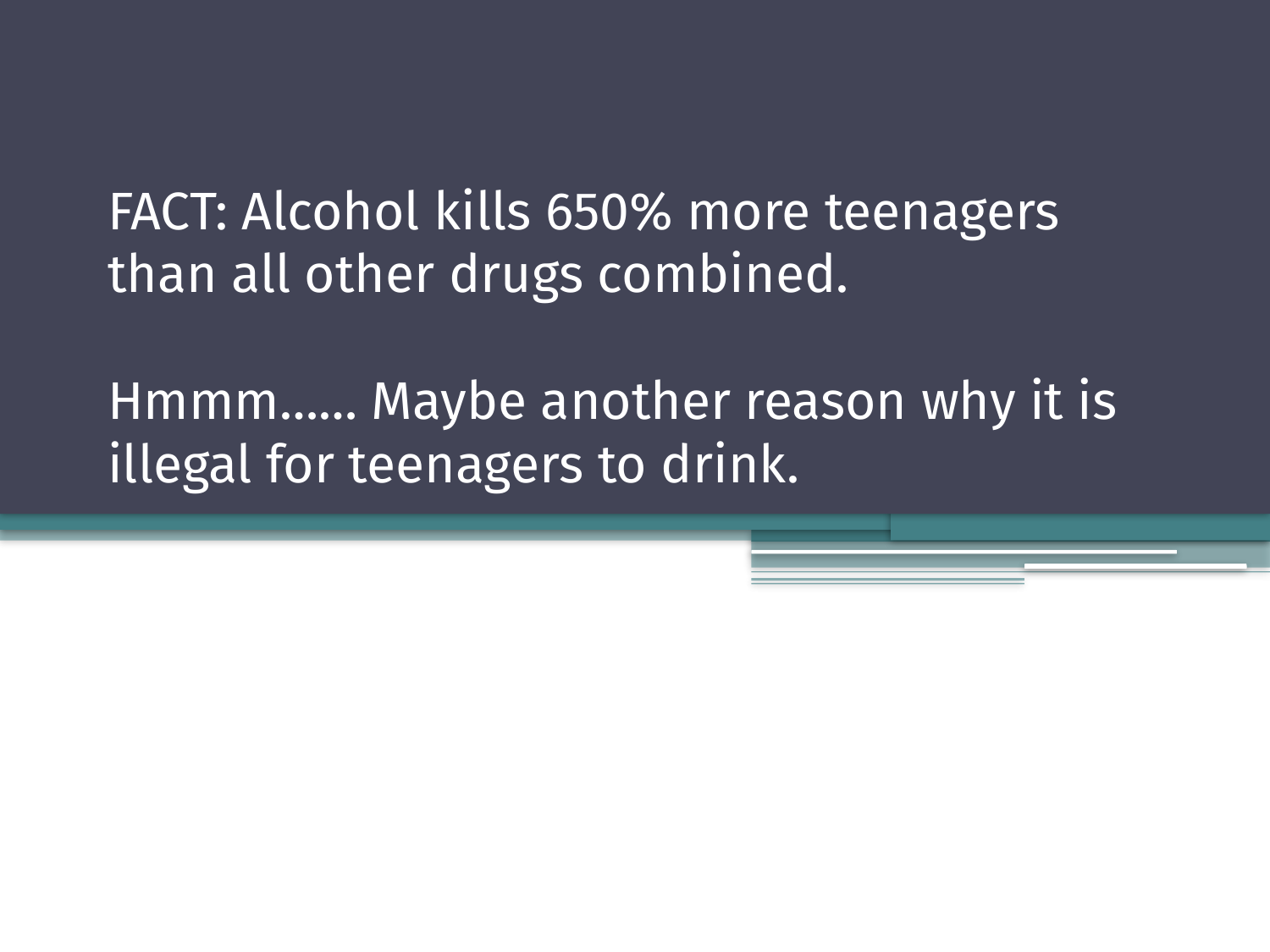

# FACT: Alcohol kills 650% more teenagers than all other drugs combined. Hmmm…… Maybe another reason why it is illegal for teenagers to drink.